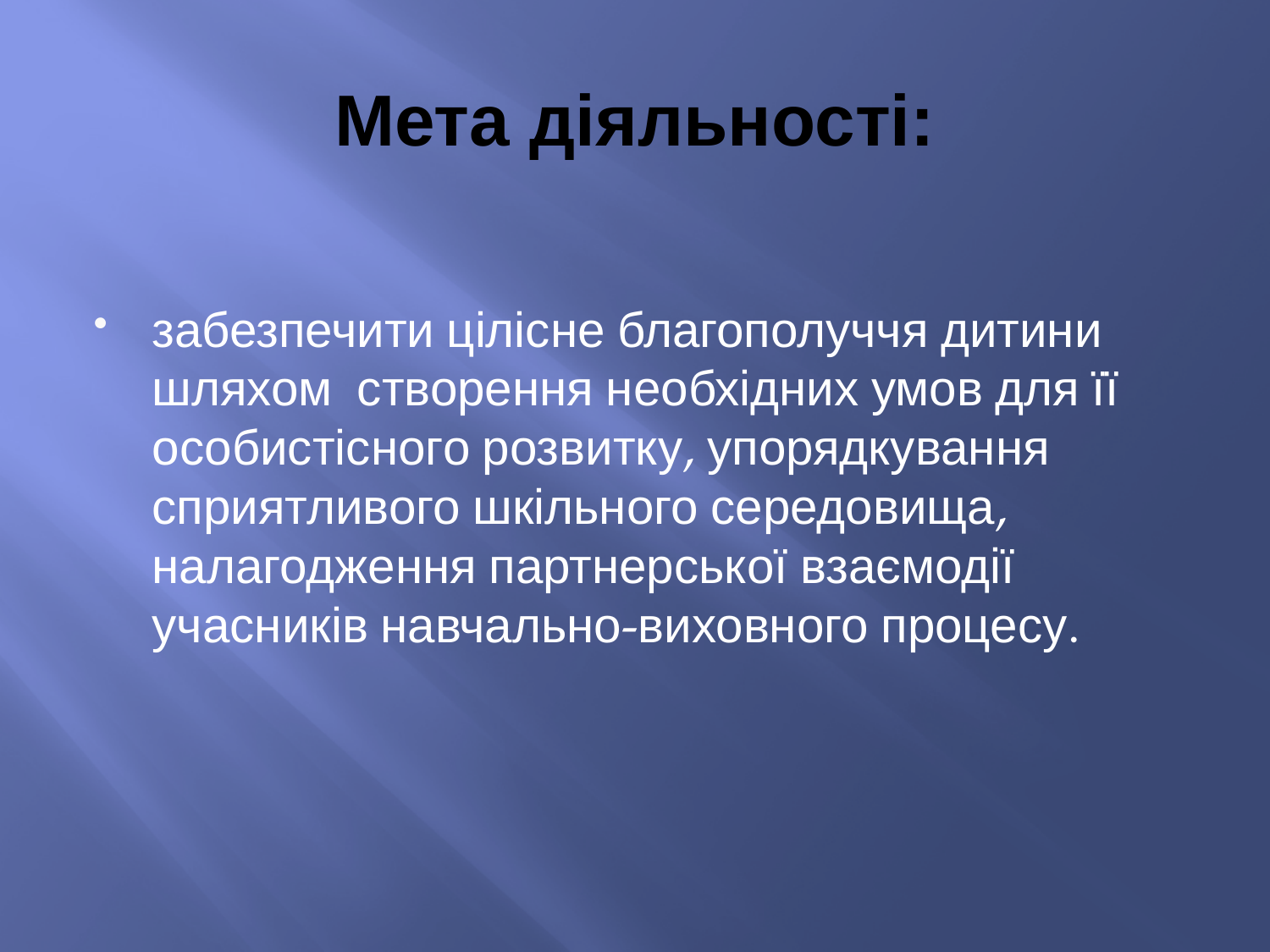

# Мета діяльності:

забезпечити цілісне благополуччя дитини шляхом  створення необхідних умов для її особистісного розвитку, упорядкування сприятливого шкільного середовища, налагодження партнерської взаємодії учасників навчально-виховного процесу.